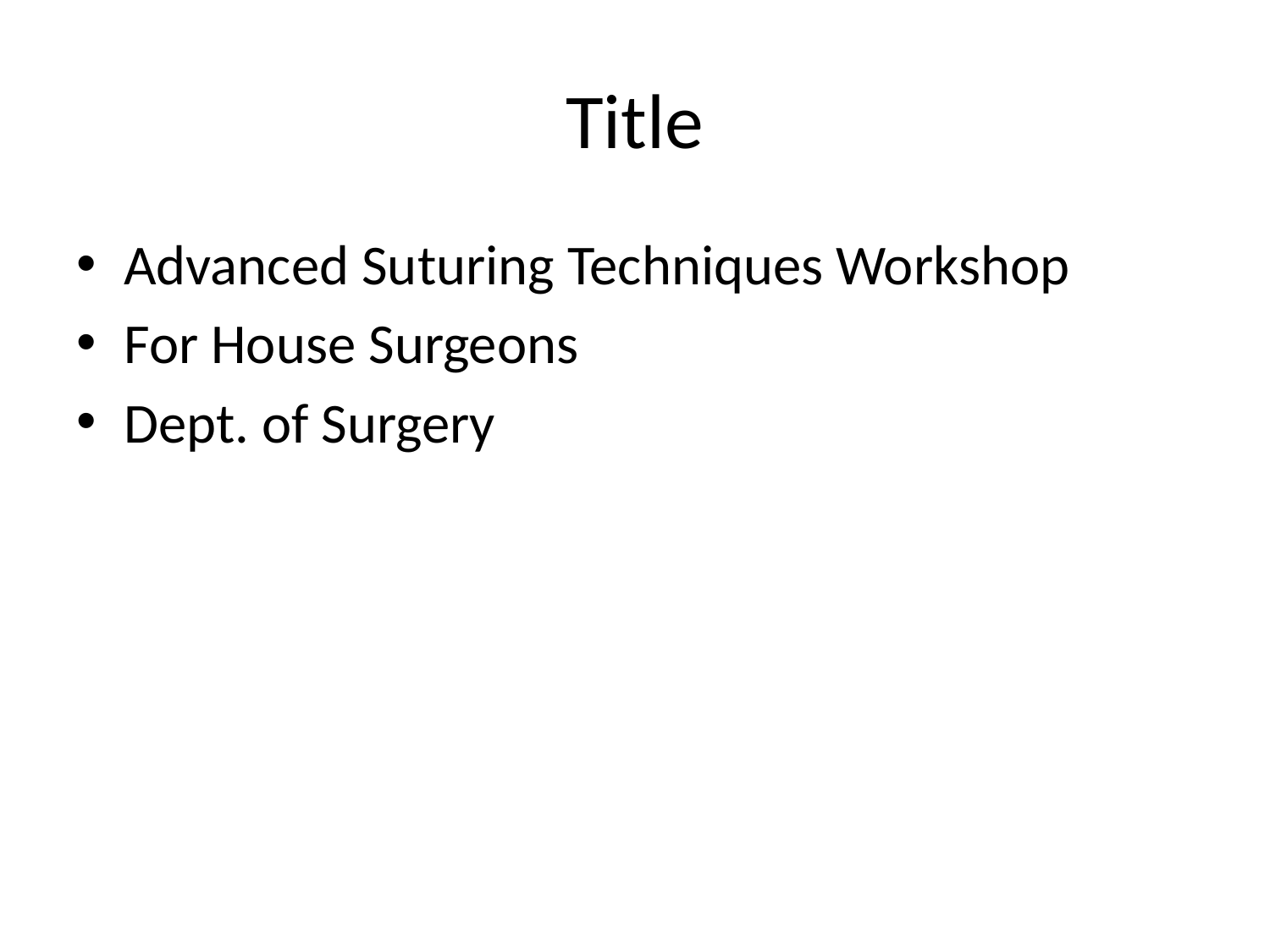

# Title
Advanced Suturing Techniques Workshop
For House Surgeons
Dept. of Surgery